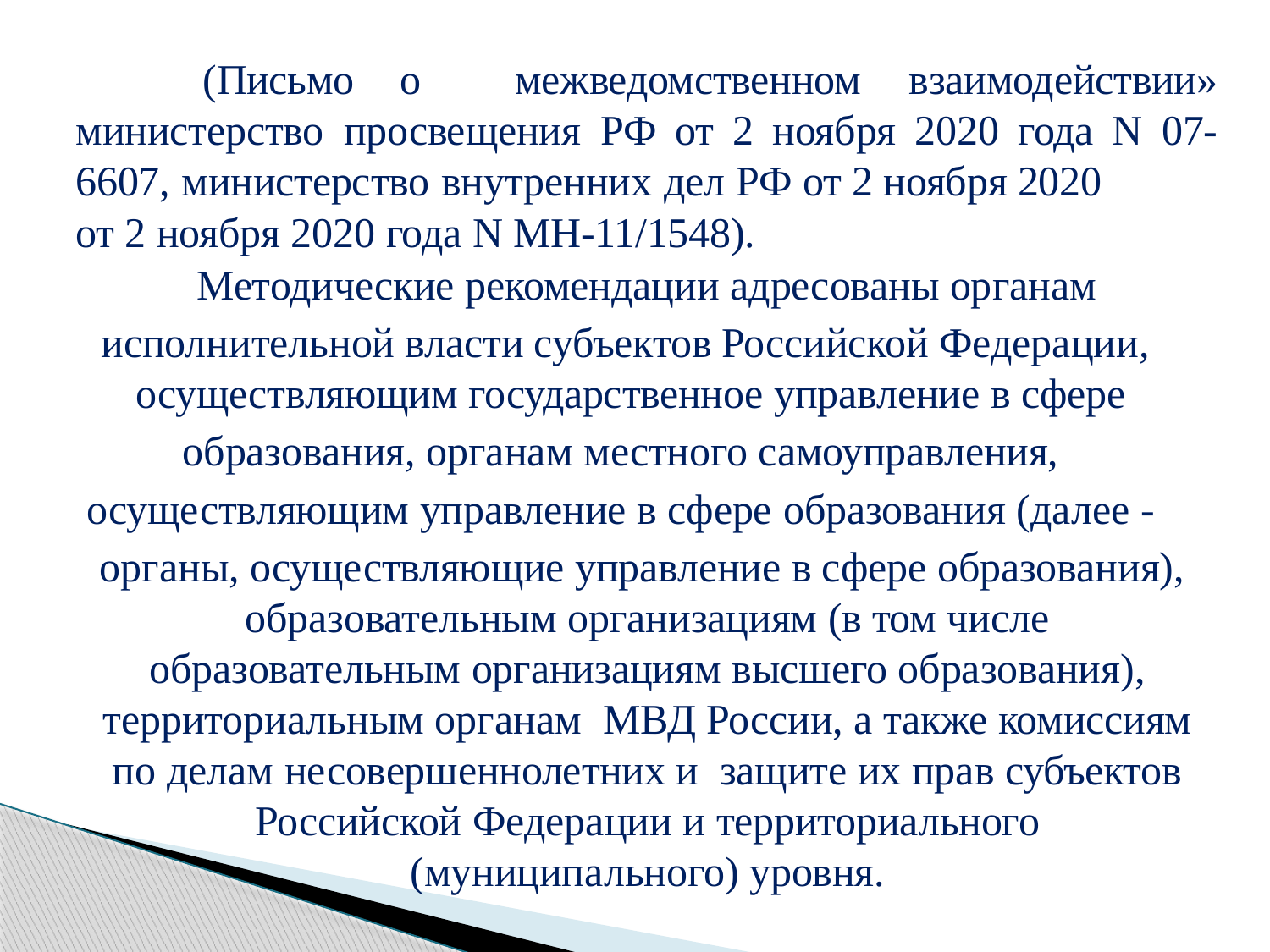

(Письмо о  межведомственном взаимодействии» министерство просвещения РФ от 2 ноября 2020 года N 07-6607, министерство внутренних дел РФ от 2 ноября 2020
от 2 ноября 2020 года N МН-11/1548).
Методические рекомендации адресованы органам
исполнительной власти субъектов Российской Федерации,  осуществляющим государственное управление в сфере
образования, органам местного самоуправления,
осуществляющим управление в сфере образования (далее -
органы, осуществляющие управление в сфере образования),  образовательным организациям (в том числе образовательным организациям высшего образования), территориальным органам  МВД России, а также комиссиям по делам несовершеннолетних и  защите их прав субъектов Российской Федерации и территориального (муниципального) уровня.